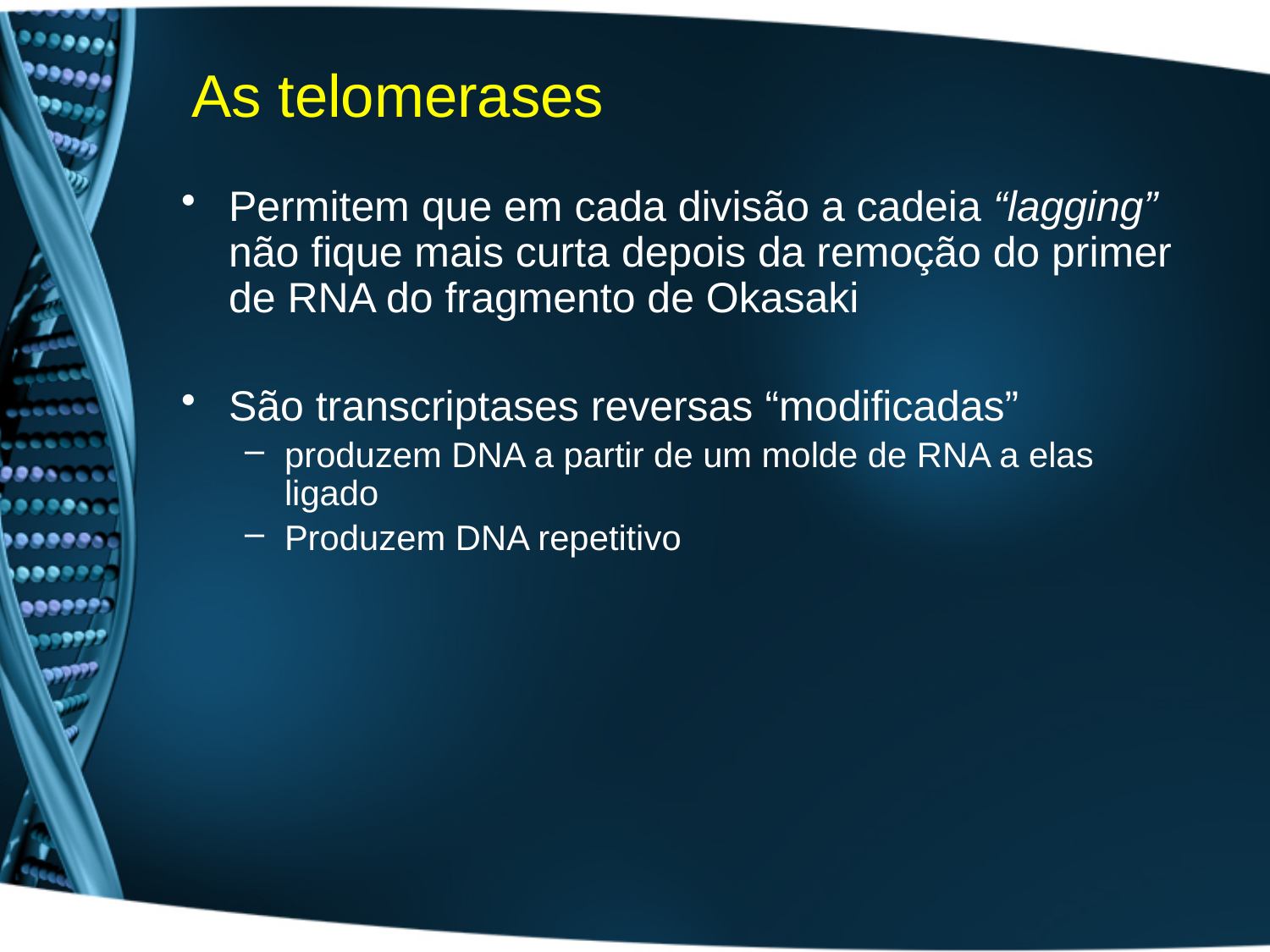

# As telomerases
Permitem que em cada divisão a cadeia “lagging” não fique mais curta depois da remoção do primer de RNA do fragmento de Okasaki

São transcriptases reversas “modificadas”
produzem DNA a partir de um molde de RNA a elas ligado
Produzem DNA repetitivo